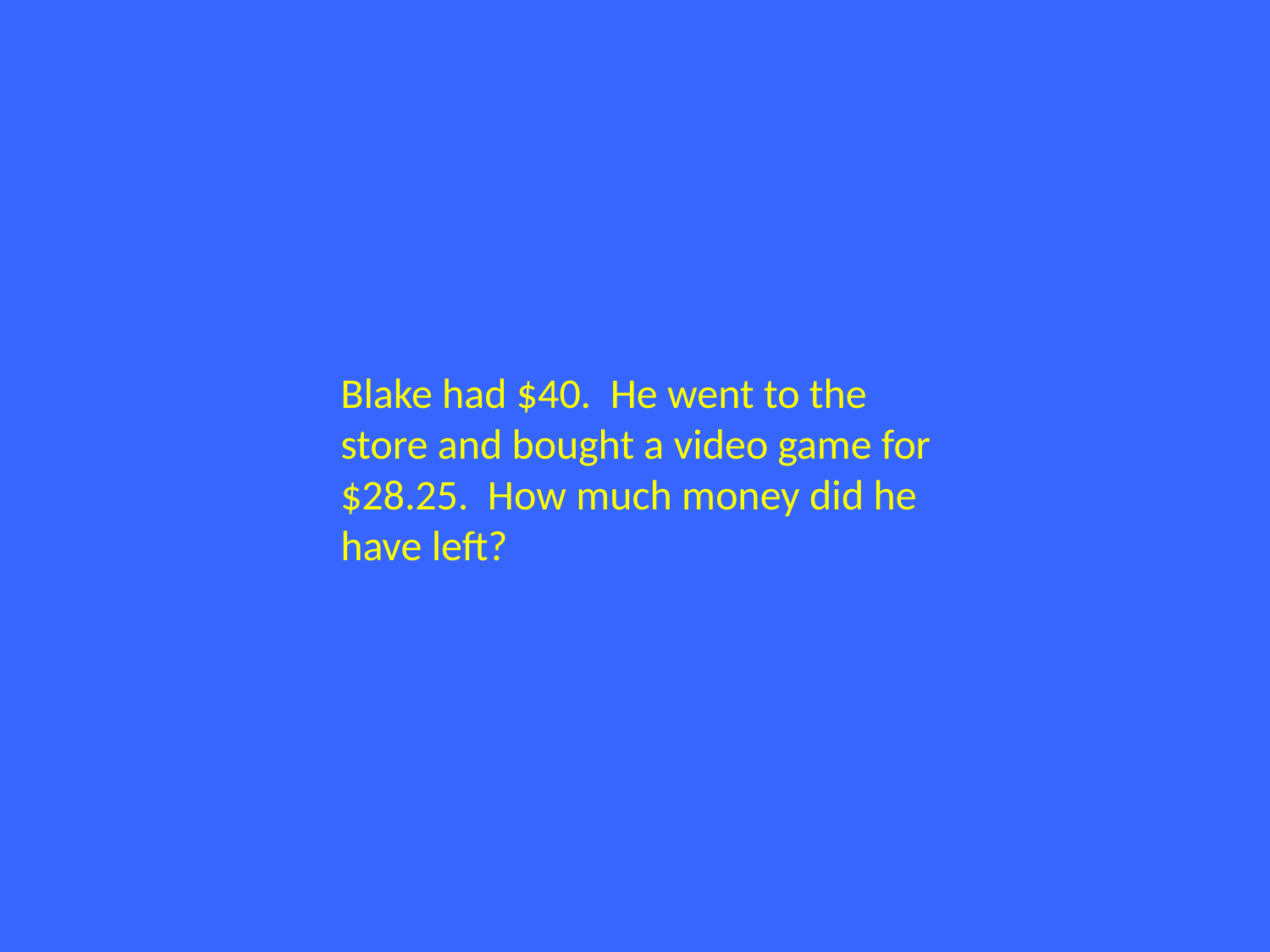

Blake had $40.  He went to the store and bought a video game for $28.25.  How much money did he have left?